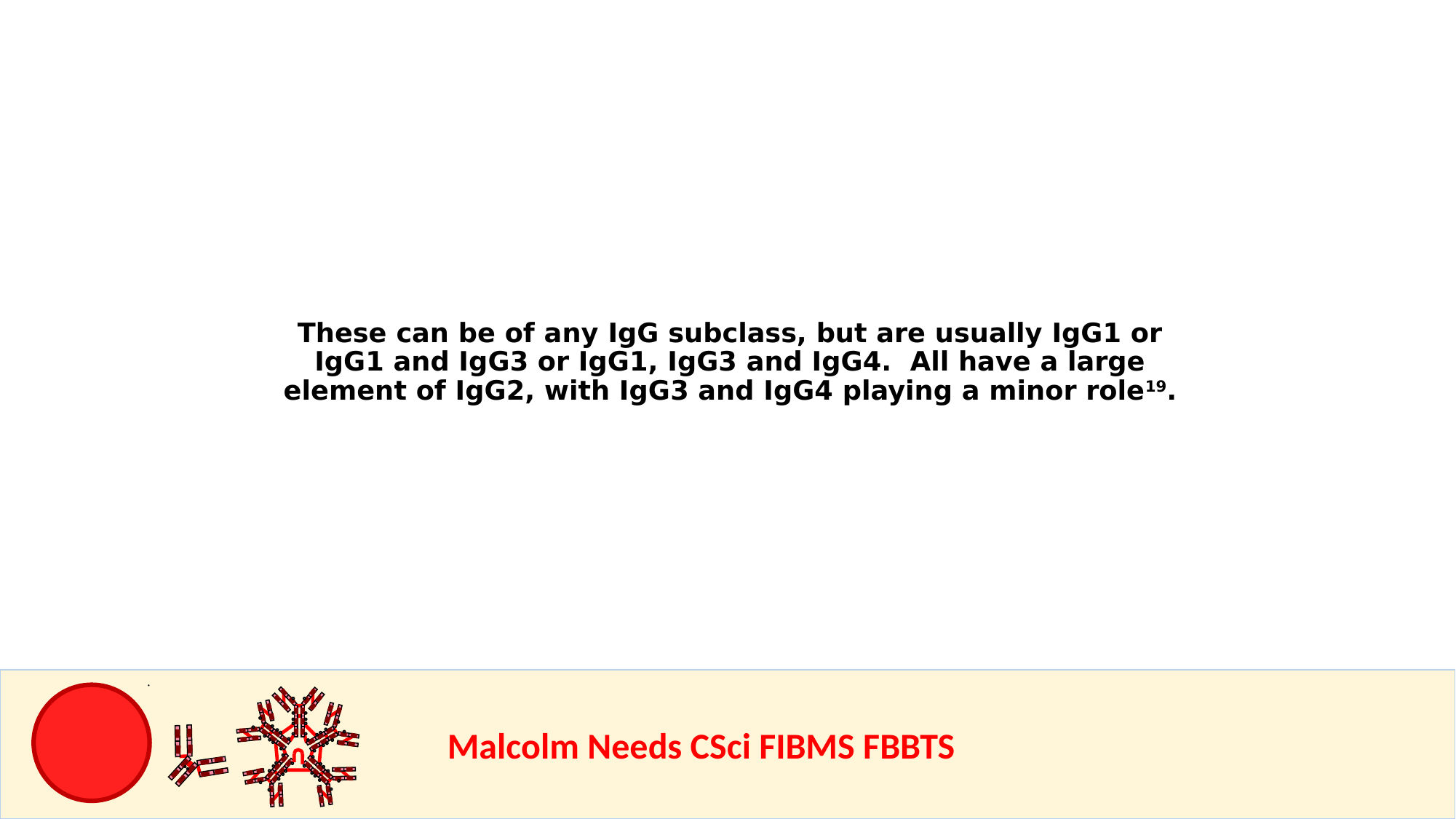

These can be of any IgG subclass, but are usually IgG1 or IgG1 and IgG3 or IgG1, IgG3 and IgG4.  All have a large element of IgG2, with IgG3 and IgG4 playing a minor role19.
				Malcolm Needs CSci FIBMS FBBTS